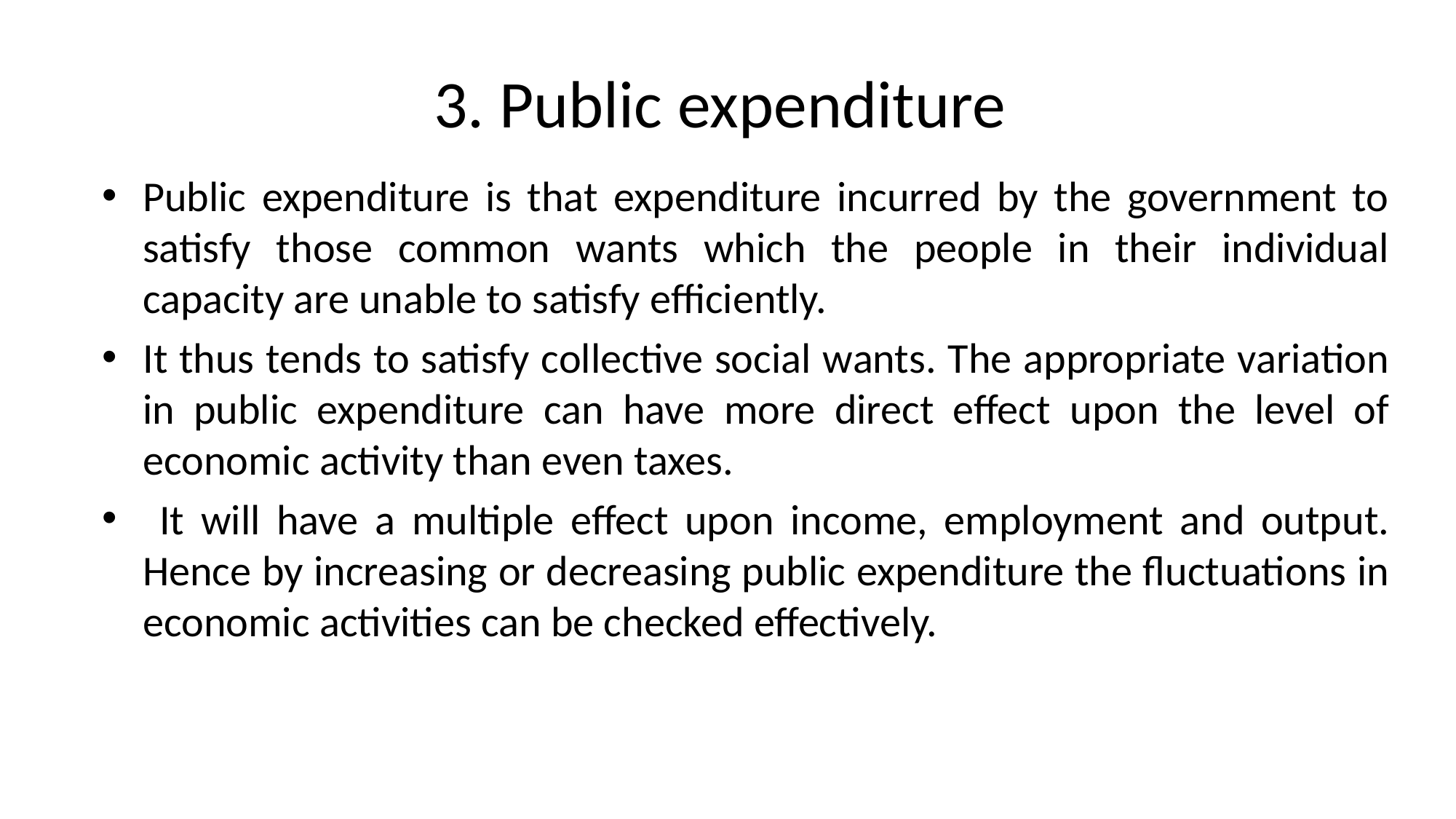

# 3. Public expenditure
Public expenditure is that expenditure incurred by the government to satisfy those common wants which the people in their individual capacity are unable to satisfy efficiently.
It thus tends to satisfy collective social wants. The appropriate variation in public expenditure can have more direct effect upon the level of economic activity than even taxes.
 It will have a multiple effect upon income, employment and output. Hence by increasing or decreasing public expenditure the fluctuations in economic activities can be checked effectively.